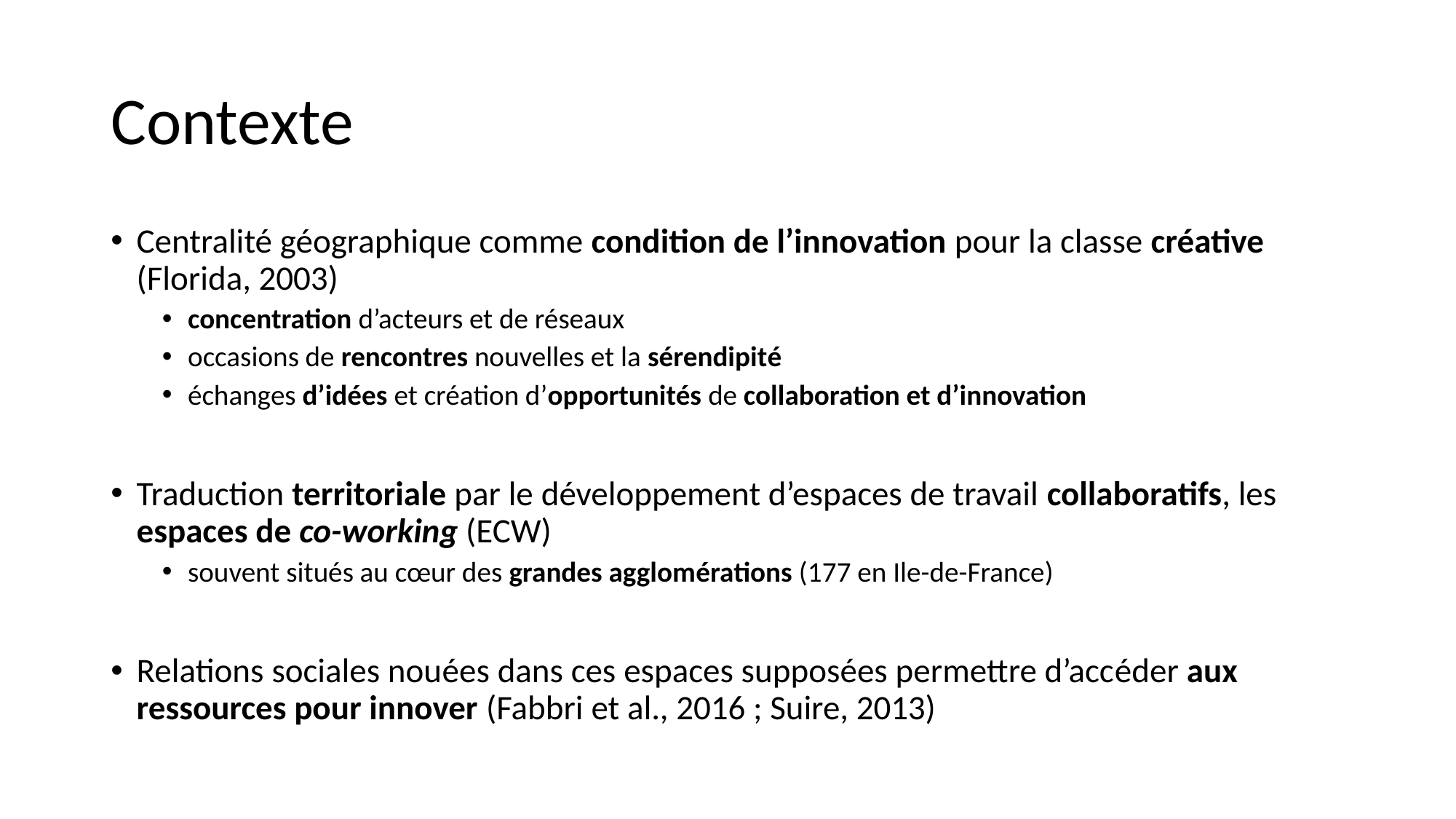

# Contexte
Centralité géographique comme condition de l’innovation pour la classe créative (Florida, 2003)
concentration d’acteurs et de réseaux
occasions de rencontres nouvelles et la sérendipité
échanges d’idées et création d’opportunités de collaboration et d’innovation

Traduction territoriale par le développement d’espaces de travail collaboratifs, les espaces de co-working (ECW)
souvent situés au cœur des grandes agglomérations (177 en Ile-de-France)

Relations sociales nouées dans ces espaces supposées permettre d’accéder aux ressources pour innover (Fabbri et al., 2016 ; Suire, 2013)